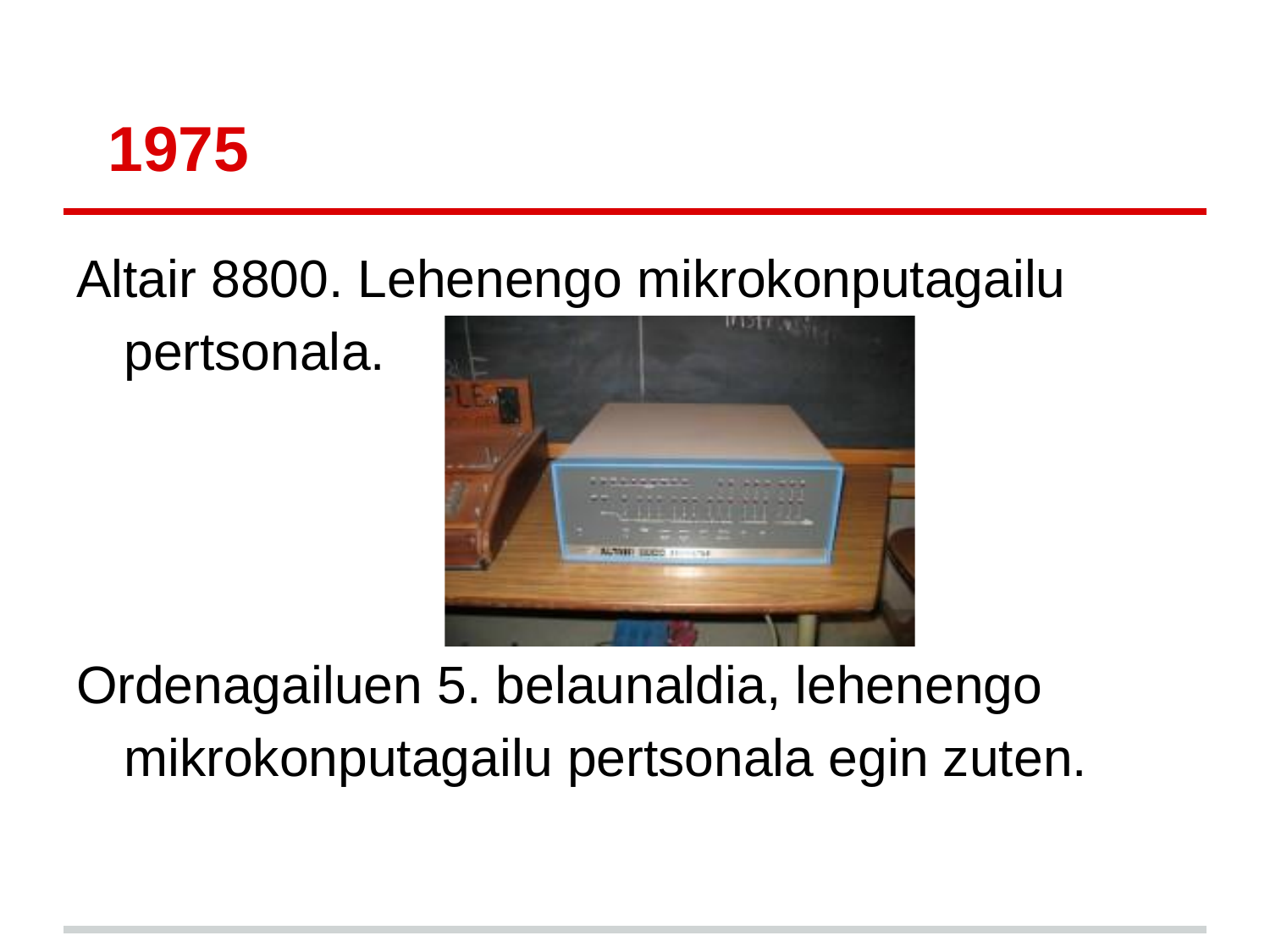

# 1975
Altair 8800. Lehenengo mikrokonputagailu pertsonala.

Ordenagailuen 5. belaunaldia, lehenengo mikrokonputagailu pertsonala egin zuten.